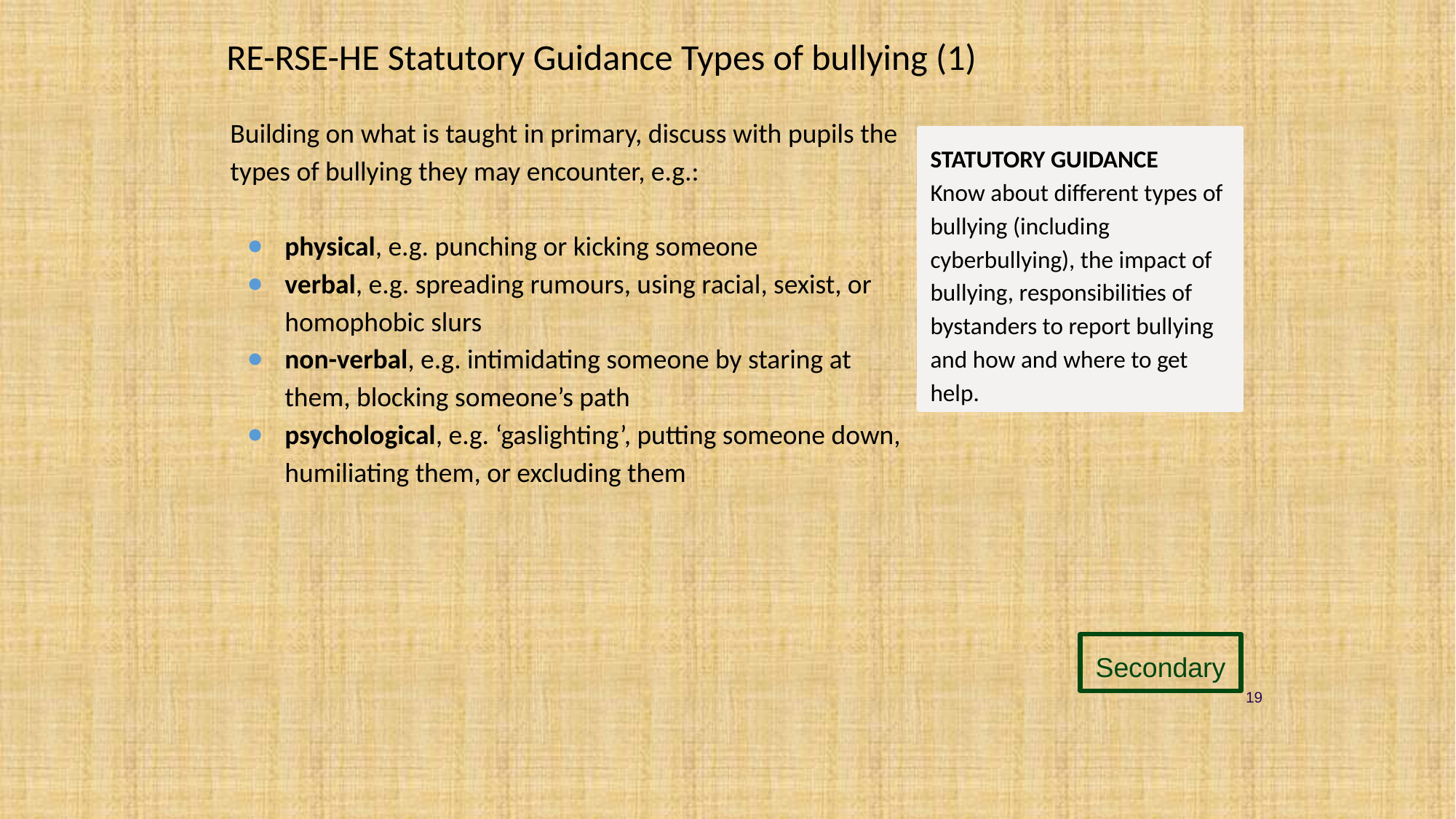

# RE-RSE-HE Statutory Guidance Types of bullying (1)
Building on what is taught in primary, discuss with pupils the types of bullying they may encounter, e.g.:

physical, e.g. punching or kicking someone
verbal, e.g. spreading rumours, using racial, sexist, or homophobic slurs
non-verbal, e.g. intimidating someone by staring at them, blocking someone’s path
psychological, e.g. ‘gaslighting’, putting someone down, humiliating them, or excluding them

STATUTORY GUIDANCE
Know about different types of bullying (including cyberbullying), the impact of bullying, responsibilities of bystanders to report bullying and how and where to get help.

Secondary
19